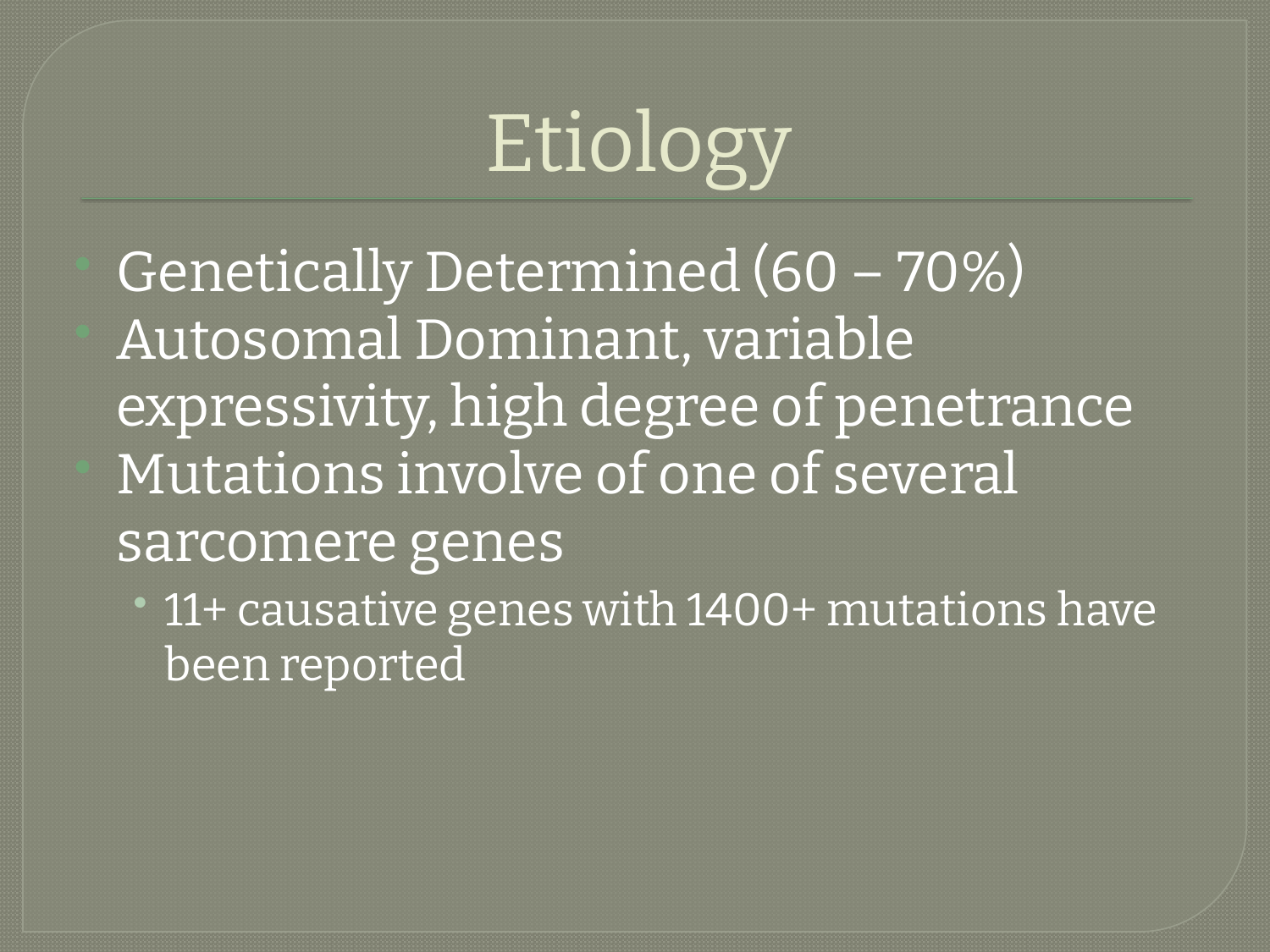

# Etiology
Genetically Determined (60 – 70%)
Autosomal Dominant, variable expressivity, high degree of penetrance
Mutations involve of one of several sarcomere genes
11+ causative genes with 1400+ mutations have been reported